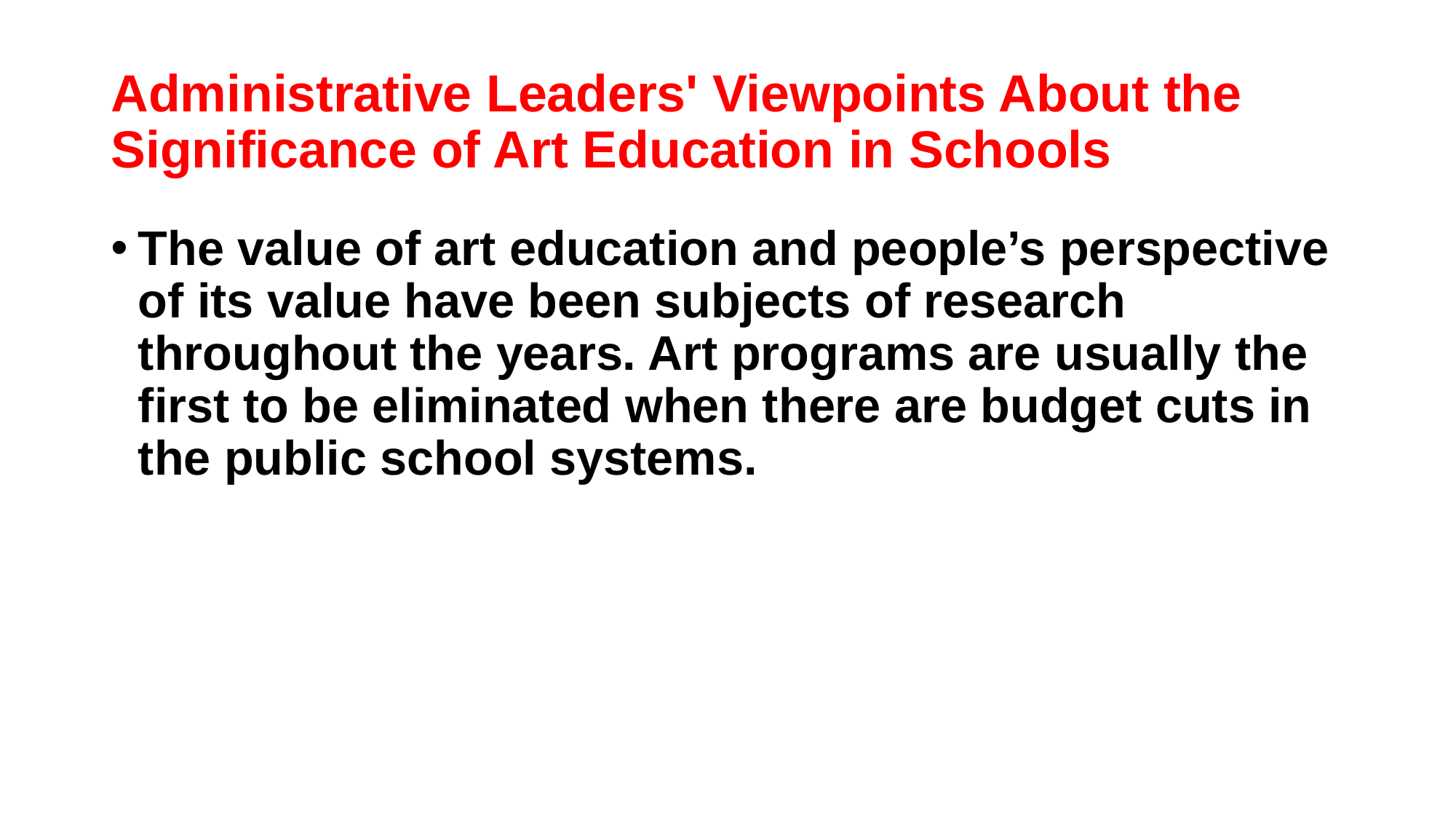

# Administrative Leaders' Viewpoints About the Significance of Art Education in Schools
The value of art education and people’s perspective of its value have been subjects of research throughout the years. Art programs are usually the first to be eliminated when there are budget cuts in the public school systems.